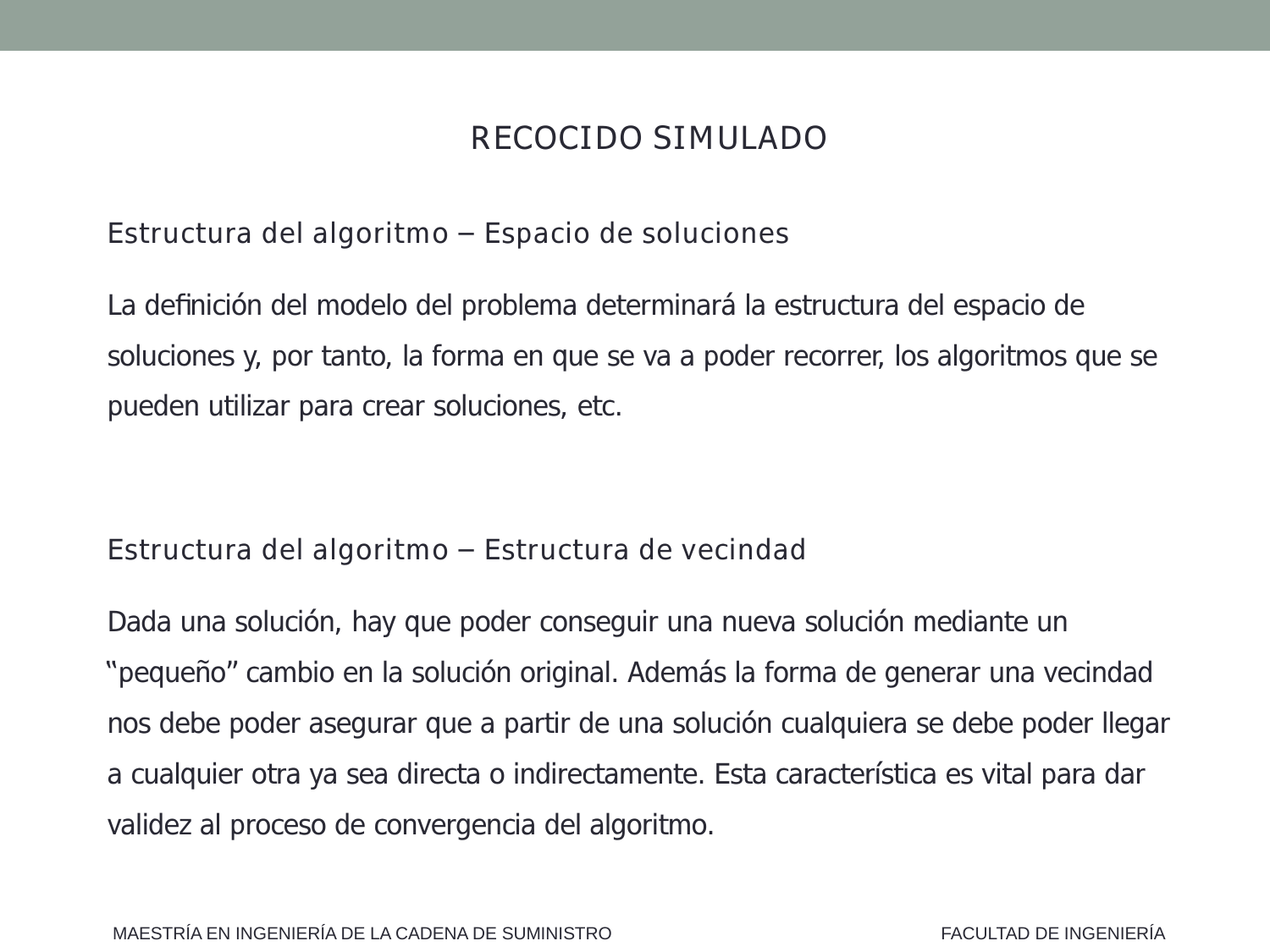

RECOCIDO SIMULADO

Estructura del algoritmo – Espacio de soluciones
La definición del modelo del problema determinará la estructura del espacio de soluciones y, por tanto, la forma en que se va a poder recorrer, los algoritmos que se pueden utilizar para crear soluciones, etc.

Estructura del algoritmo – Estructura de vecindad
Dada una solución, hay que poder conseguir una nueva solución mediante un “pequeño” cambio en la solución original. Además la forma de generar una vecindad nos debe poder asegurar que a partir de una solución cualquiera se debe poder llegar a cualquier otra ya sea directa o indirectamente. Esta característica es vital para dar validez al proceso de convergencia del algoritmo.
MAESTRÍA EN INGENIERÍA DE LA CADENA DE SUMINISTRO
FACULTAD DE INGENIERÍA